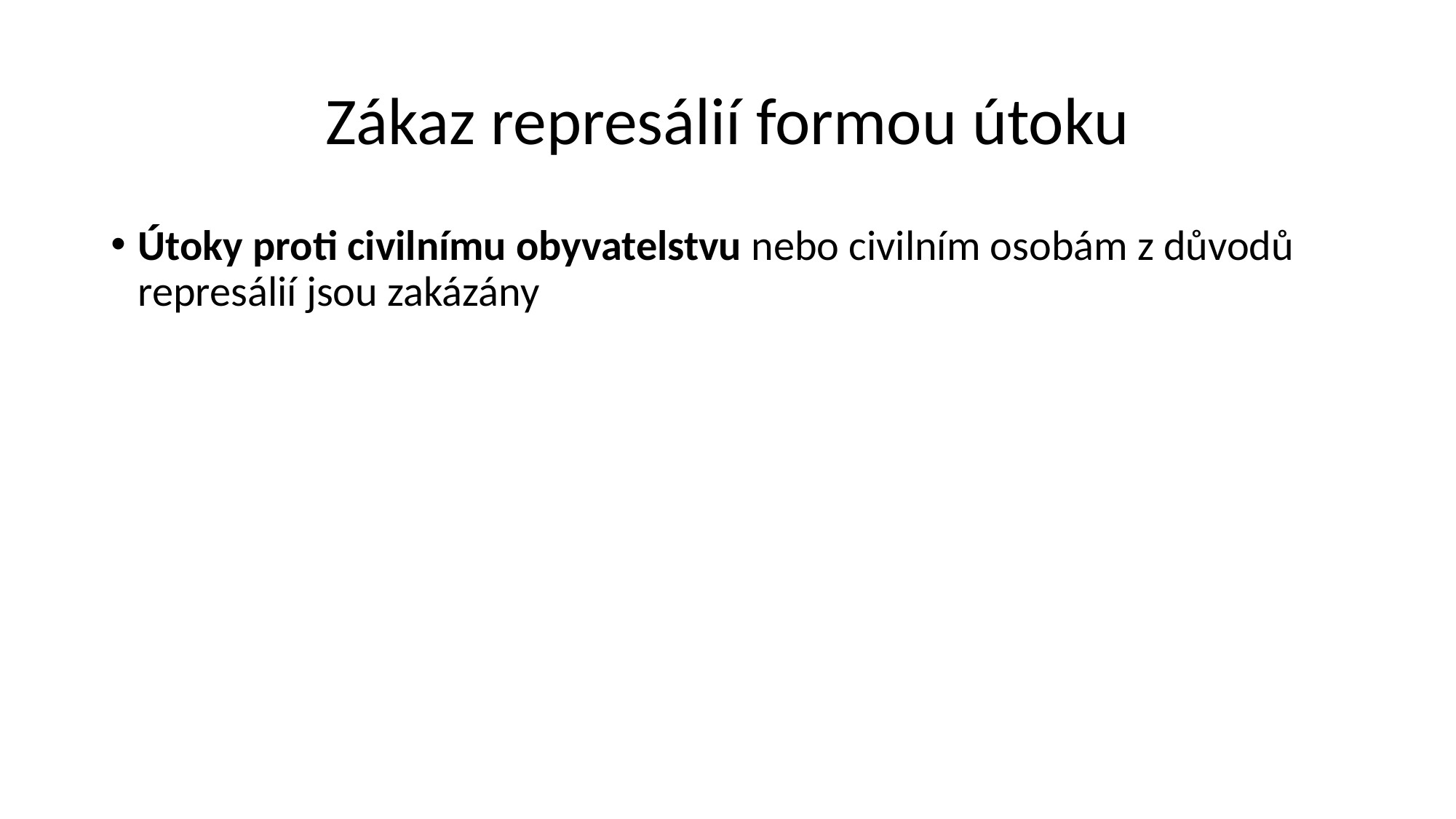

# Zákaz represálií formou útoku
Útoky proti civilnímu obyvatelstvu nebo civilním osobám z důvodů represálií jsou zakázány